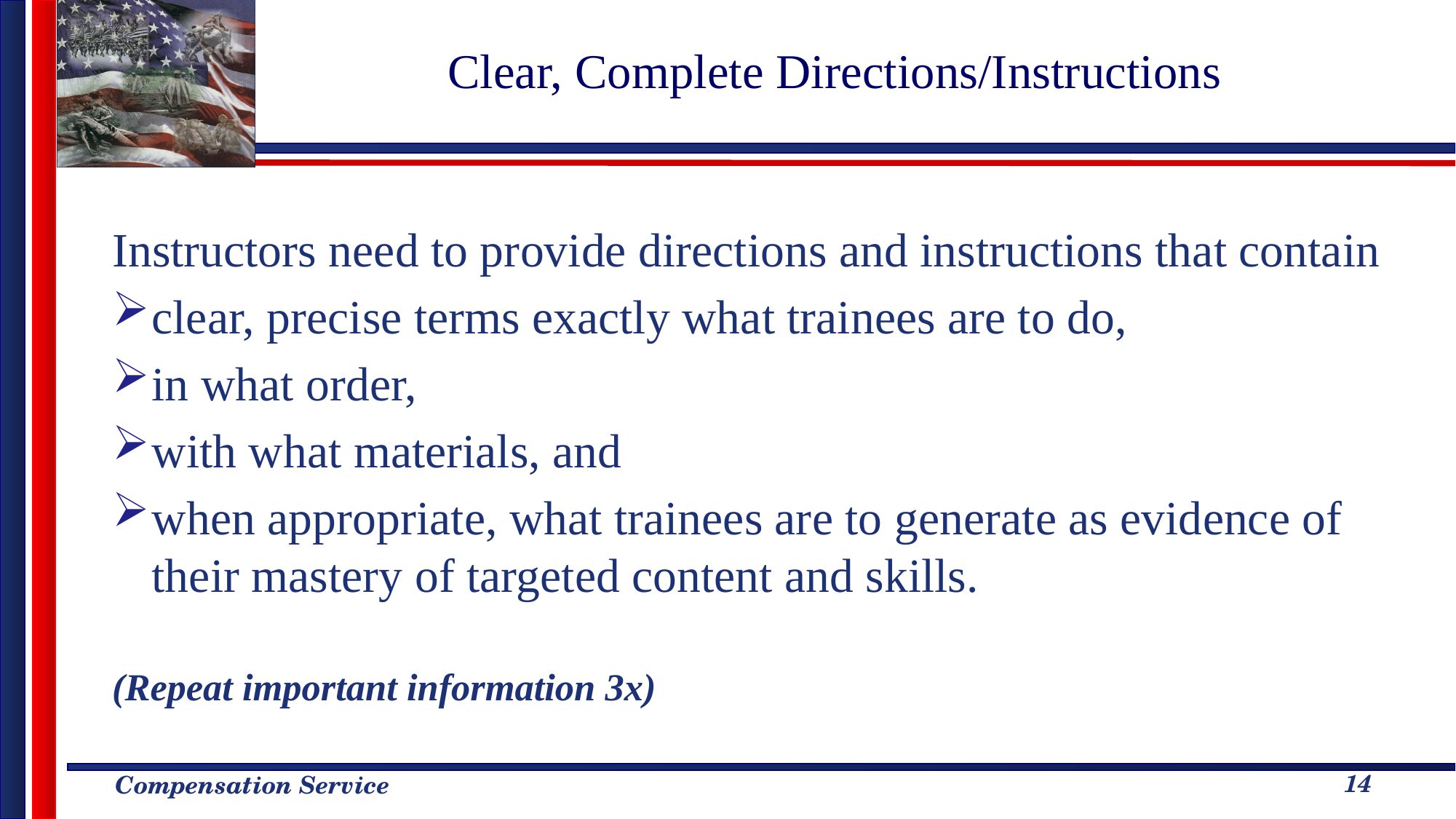

# Clear, Complete Directions/Instructions
Instructors need to provide directions and instructions that contain
clear, precise terms exactly what trainees are to do,
in what order,
with what materials, and
when appropriate, what trainees are to generate as evidence of their mastery of targeted content and skills.

(Repeat important information 3x)
14